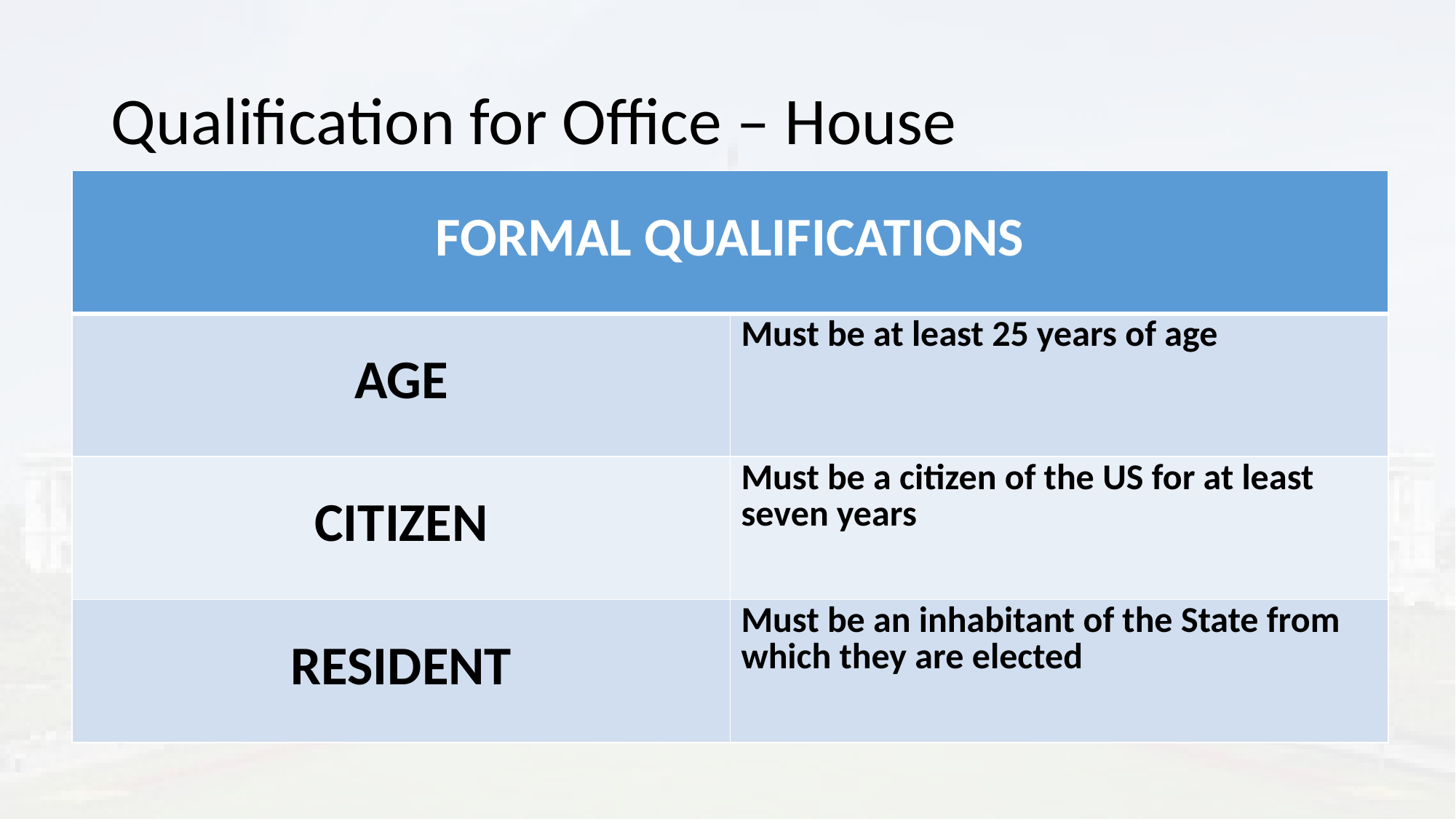

# Qualification for Office – House
| FORMAL QUALIFICATIONS |  |
| --- | --- |
| AGE | Must be at least 25 years of age |
| CITIZEN | Must be a citizen of the US for at least seven years |
| RESIDENT | Must be an inhabitant of the State from which they are elected |